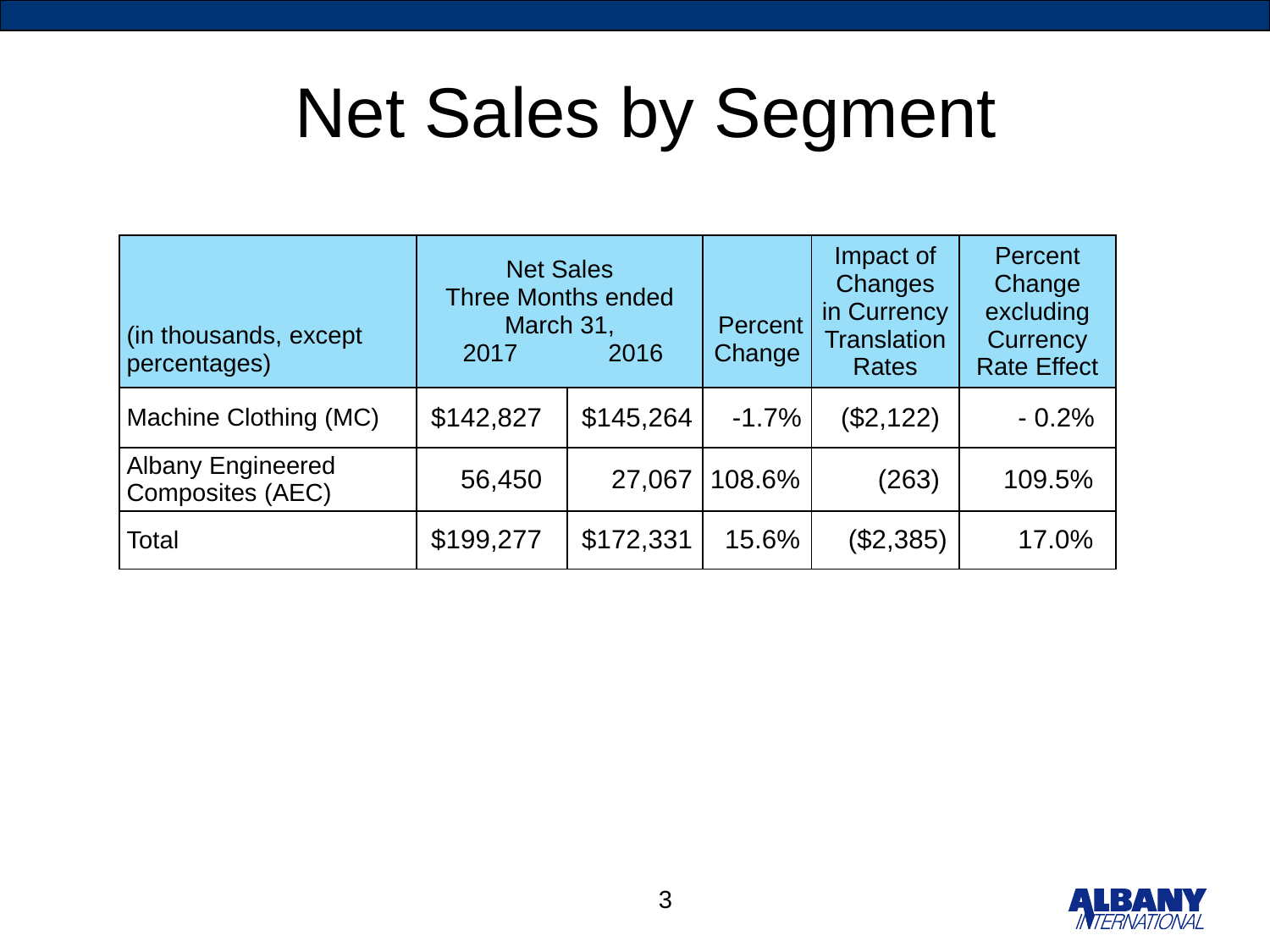

# Net Sales by Segment
| (in thousands, except percentages) | Net Sales Three Months ended March 31, 2017 2016 |  | Percent Change | Impact of Changes in Currency Translation Rates | Percent Change excluding Currency Rate Effect |
| --- | --- | --- | --- | --- | --- |
| Machine Clothing (MC) | $142,827 | $145,264 | -1.7% | ($2,122) | - 0.2% |
| Albany Engineered Composites (AEC) | 56,450 | 27,067 | 108.6% | (263) | 109.5% |
| Total | $199,277 | $172,331 | 15.6% | ($2,385) | 17.0% |
3